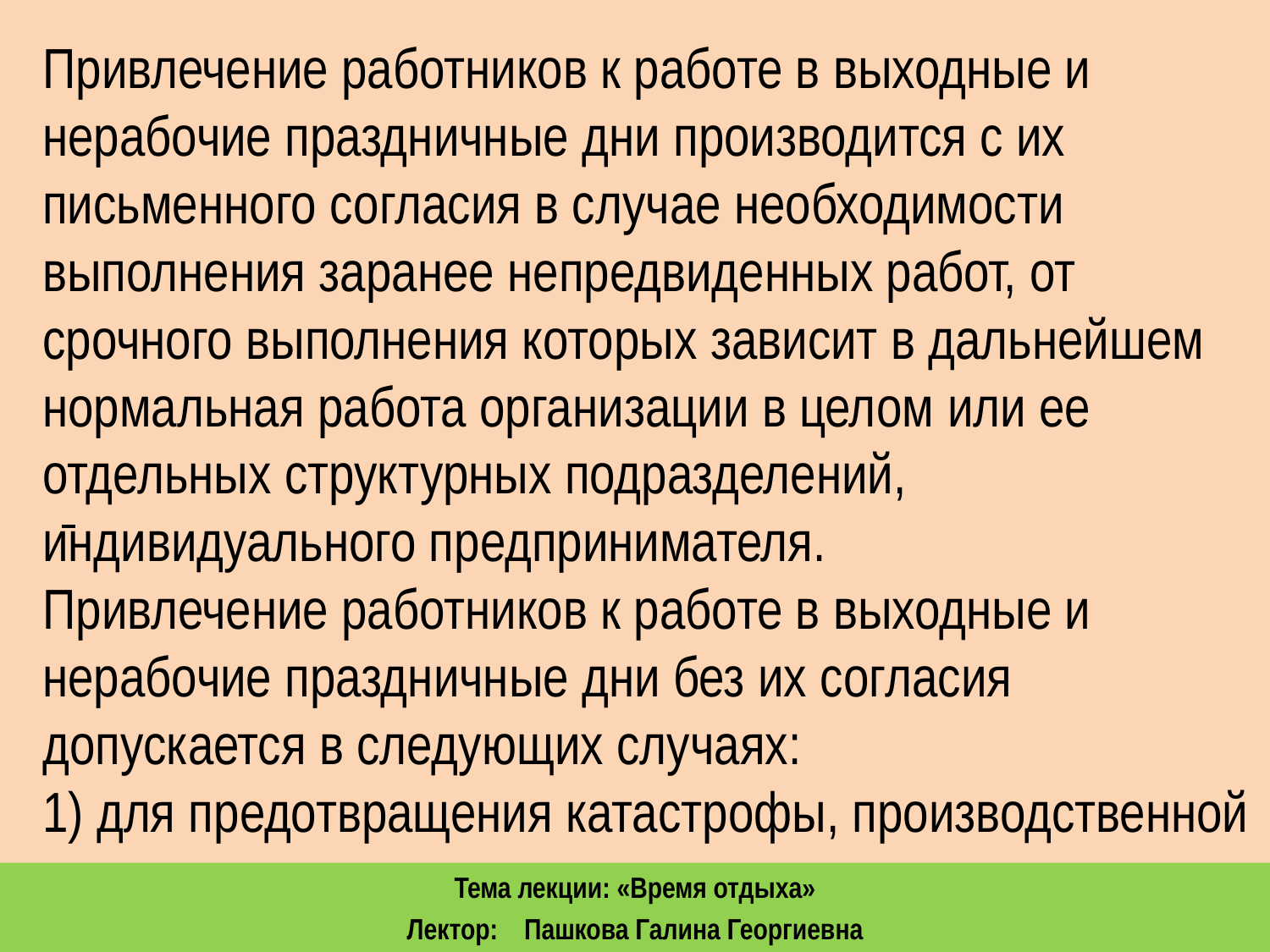

Привлечение работников к работе в выходные и нерабочие праздничные дни производится с их письменного согласия в случае необходимости выполнения заранее непредвиденных работ, от срочного выполнения которых зависит в дальнейшем нормальная работа организации в целом или ее отдельных структурных подразделений, индивидуального предпринимателя.
Привлечение работников к работе в выходные и нерабочие праздничные дни без их согласия допускается в следующих случаях:
1) для предотвращения катастрофы, производственной

Тема лекции: «Время отдыха»
Лектор:    Пашкова Галина Георгиевна